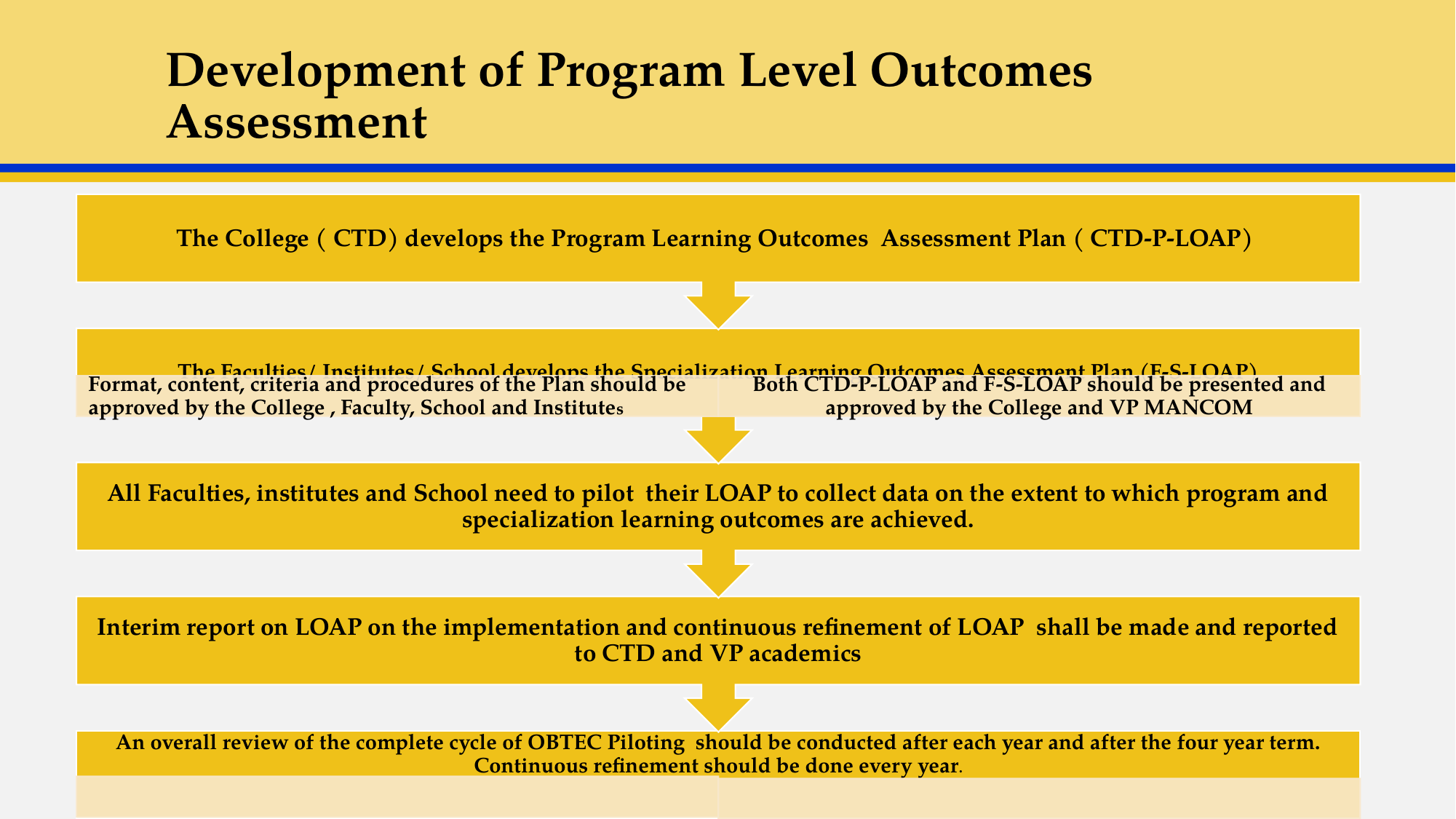

# Development of Program Level Outcomes Assessment
An overall review of the complete cycle of OBTEC Piloting  should be conducted after each year and after the four year term. Continuous refinement should be done every year.

Interim report on LOAP on the implementation and continuous refinement of LOAP  shall be made and reported to CTD and VP academics
All Faculties, institutes and School need to pilot  their LOAP to collect data on the extent to which program and specialization learning outcomes are achieved.
The Faculties/ Institutes/ School develops the Specialization Learning Outcomes Assessment Plan (F-S-LOAP)
Format, content, criteria and procedures of the Plan should be approved by the College , Faculty, School and Institutes
Both CTD-P-LOAP and F-S-LOAP should be presented and approved by the College and VP MANCOM
The College ( CTD) develops the Program Learning Outcomes  Assessment Plan ( CTD-P-LOAP)